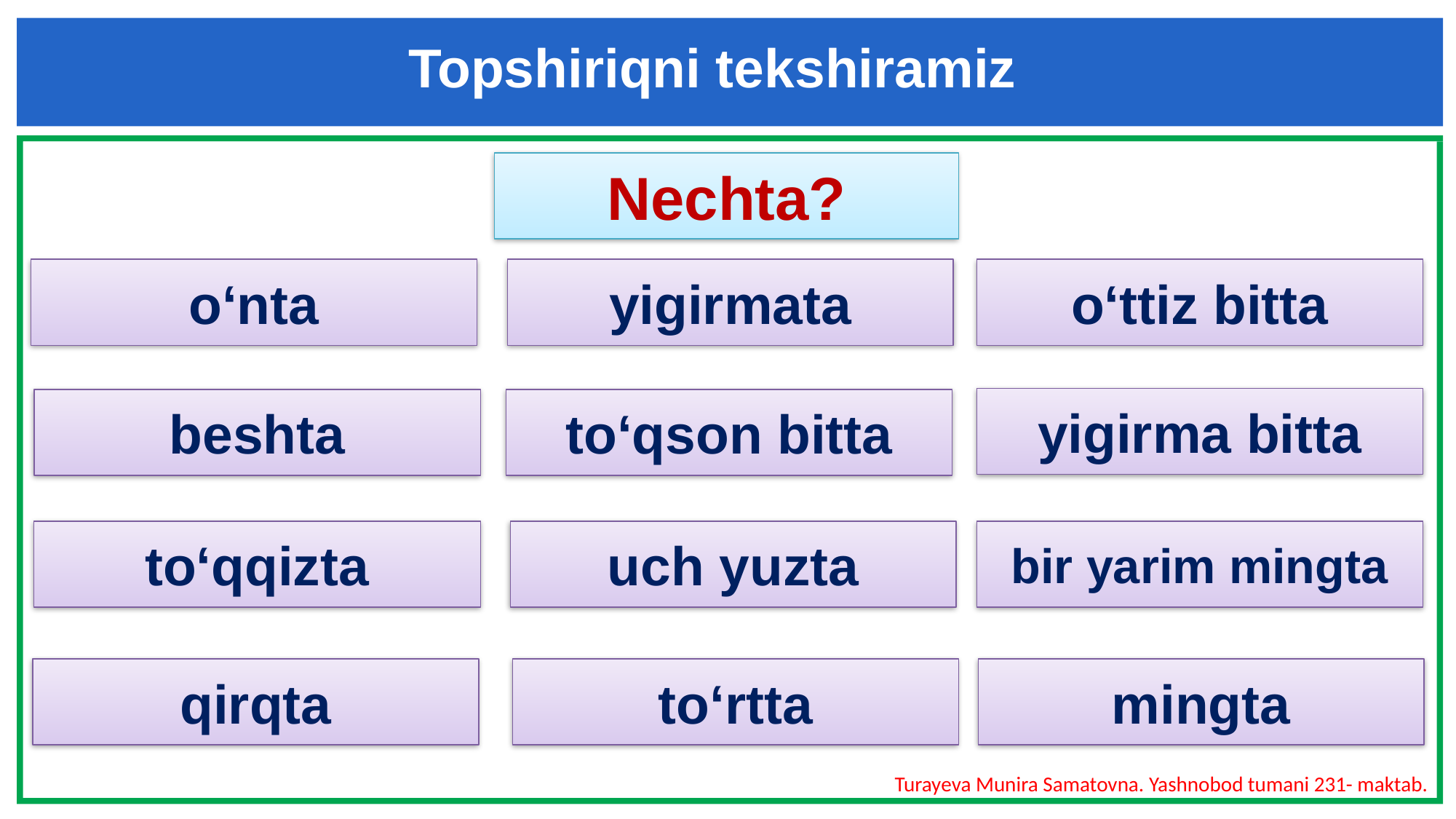

Topshiriqni tekshiramiz
Nechta?
o‘nta
yigirmata
o‘ttiz bitta
yigirma bitta
beshta
to‘qson bitta
to‘qqizta
uch yuzta
bir yarim mingta
qirqta
to‘rtta
mingta
Turayeva Munira Samatovna. Yashnobod tumani 231- maktab.